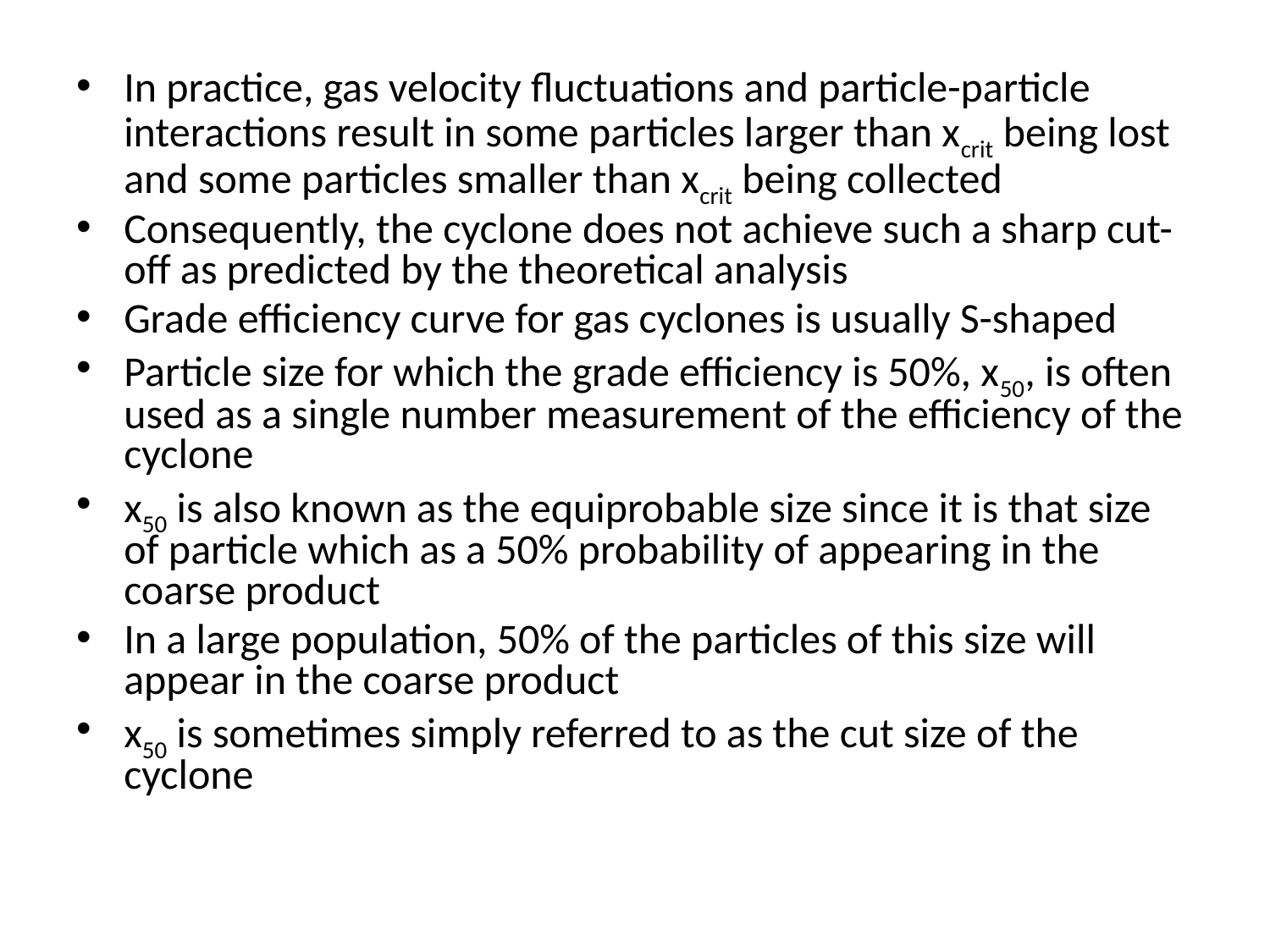

In practice, gas velocity fluctuations and particle-particle interactions result in some particles larger than xcrit being lost and some particles smaller than xcrit being collected
Consequently, the cyclone does not achieve such a sharp cut-off as predicted by the theoretical analysis
Grade efficiency curve for gas cyclones is usually S-shaped
Particle size for which the grade efficiency is 50%, x50, is often used as a single number measurement of the efficiency of the cyclone
x50 is also known as the equiprobable size since it is that size of particle which as a 50% probability of appearing in the coarse product
In a large population, 50% of the particles of this size will appear in the coarse product
x50 is sometimes simply referred to as the cut size of the cyclone